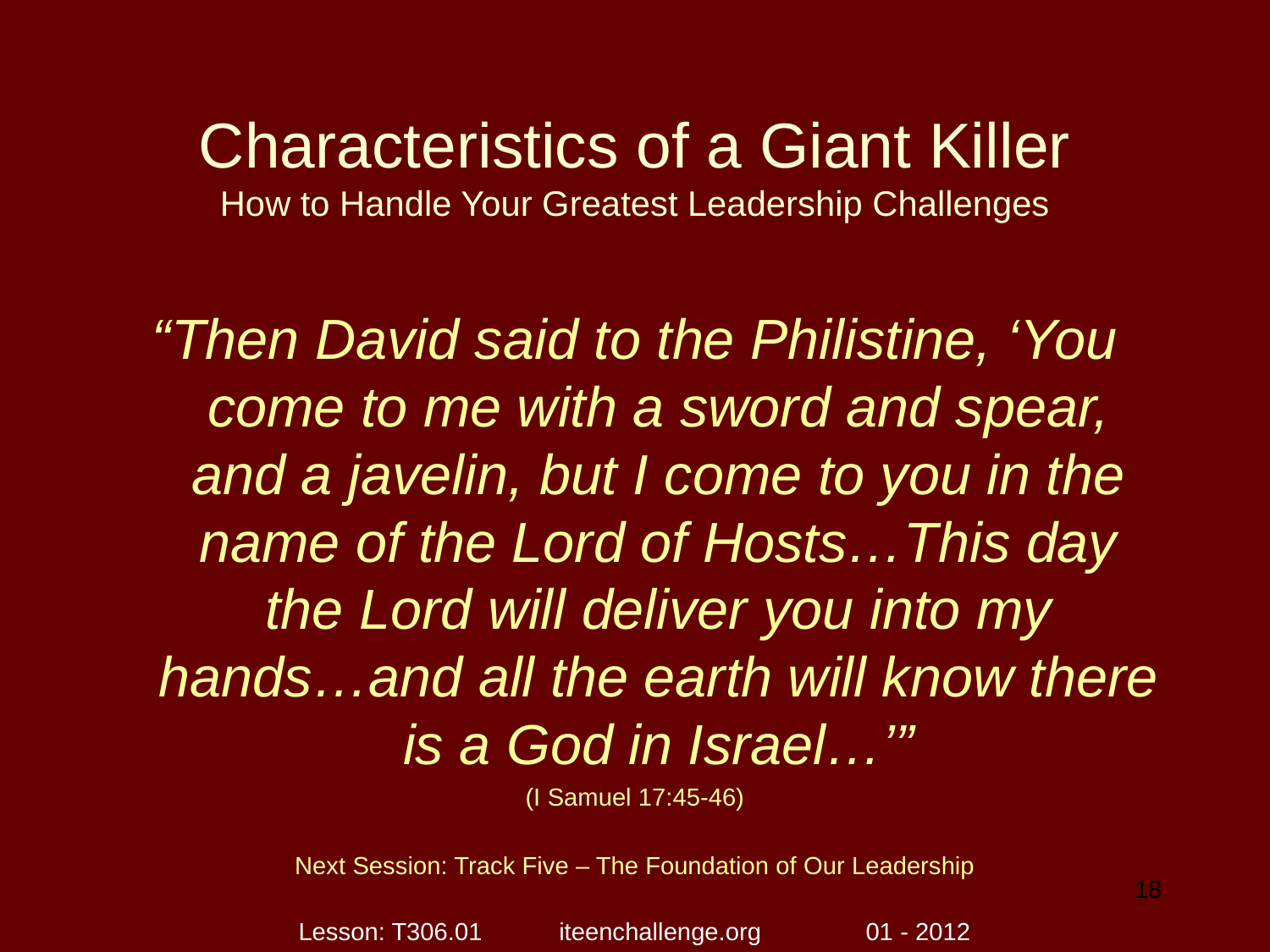

# Characteristics of a Giant Killer How to Handle Your Greatest Leadership Challenges
“Then David said to the Philistine, ‘You come to me with a sword and spear, and a javelin, but I come to you in the name of the Lord of Hosts…This day the Lord will deliver you into my hands…and all the earth will know there is a God in Israel…’”
(I Samuel 17:45-46)

Next Session: Track Five – The Foundation of Our Leadership
18
Lesson: T306.01           iteenchallenge.org               01 - 2012